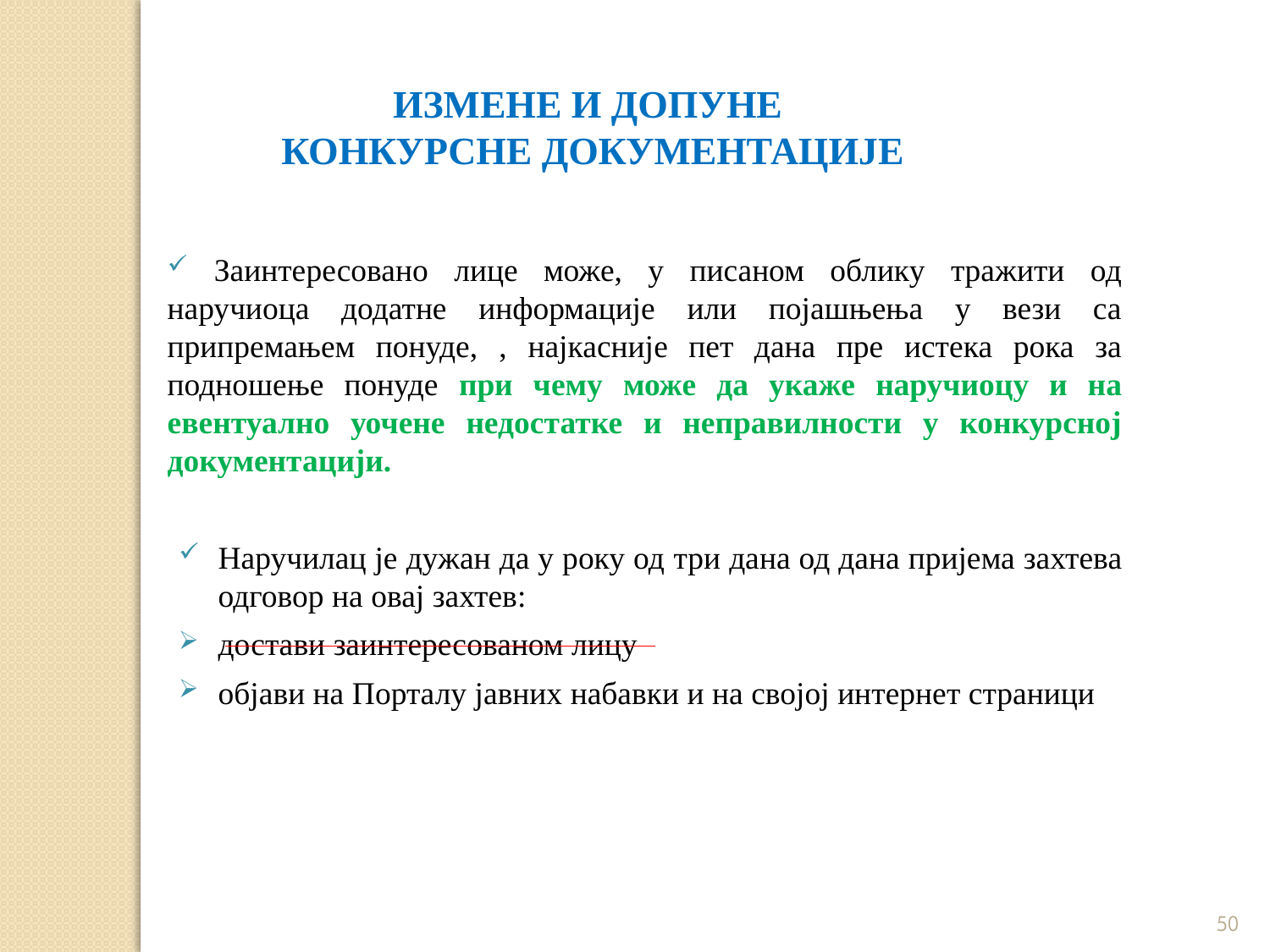

ИЗМЕНЕ И ДОПУНЕ
КОНКУРСНЕ ДОКУМЕНТАЦИЈЕ
 Заинтересовано лице може, у писаном облику тражити од наручиоца додатне информације или појашњења у вези са припремањем понуде, , најкасније пет дана пре истека рока за подношење понуде при чему може да укаже наручиоцу и на евентуално уочене недостатке и неправилности у конкурсној документацији.

Наручилац је дужан да у року од три дана од дана пријема захтева одговор на овај захтев:
достави заинтересованом лицу
објави на Порталу јавних набавки и на својој интернет страници

50